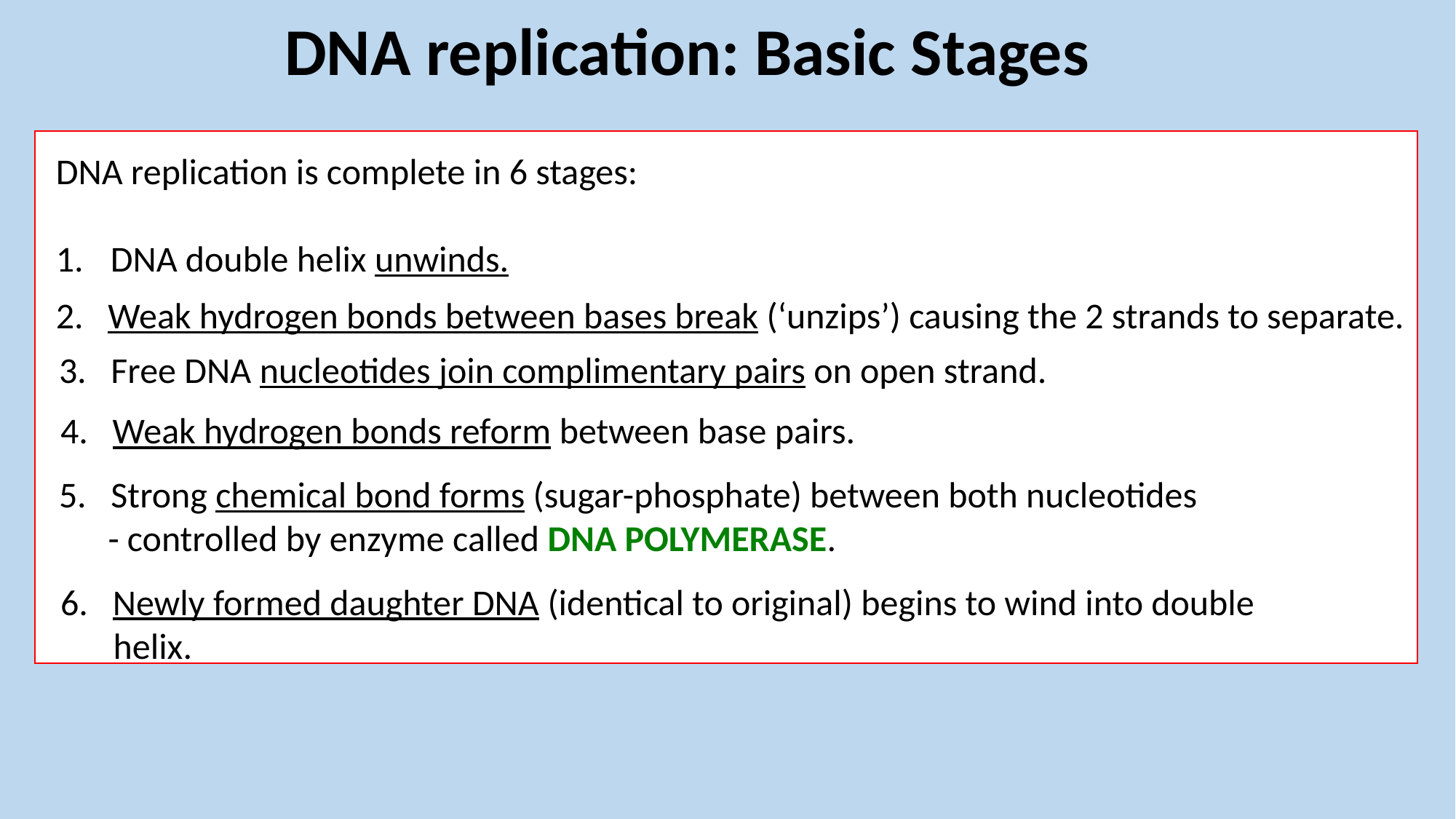

# DNA replication: Basic Stages

DNA replication is complete in 6 stages:

DNA double helix unwinds.

2.   Weak hydrogen bonds between bases break (‘unzips’) causing the 2 strands to separate.
3.   Free DNA nucleotides join complimentary pairs on open strand.
4.   Weak hydrogen bonds reform between base pairs.
5.   Strong chemical bond forms (sugar-phosphate) between both nucleotides
      - controlled by enzyme called DNA POLYMERASE.
6.   Newly formed daughter DNA (identical to original) begins to wind into double helix.